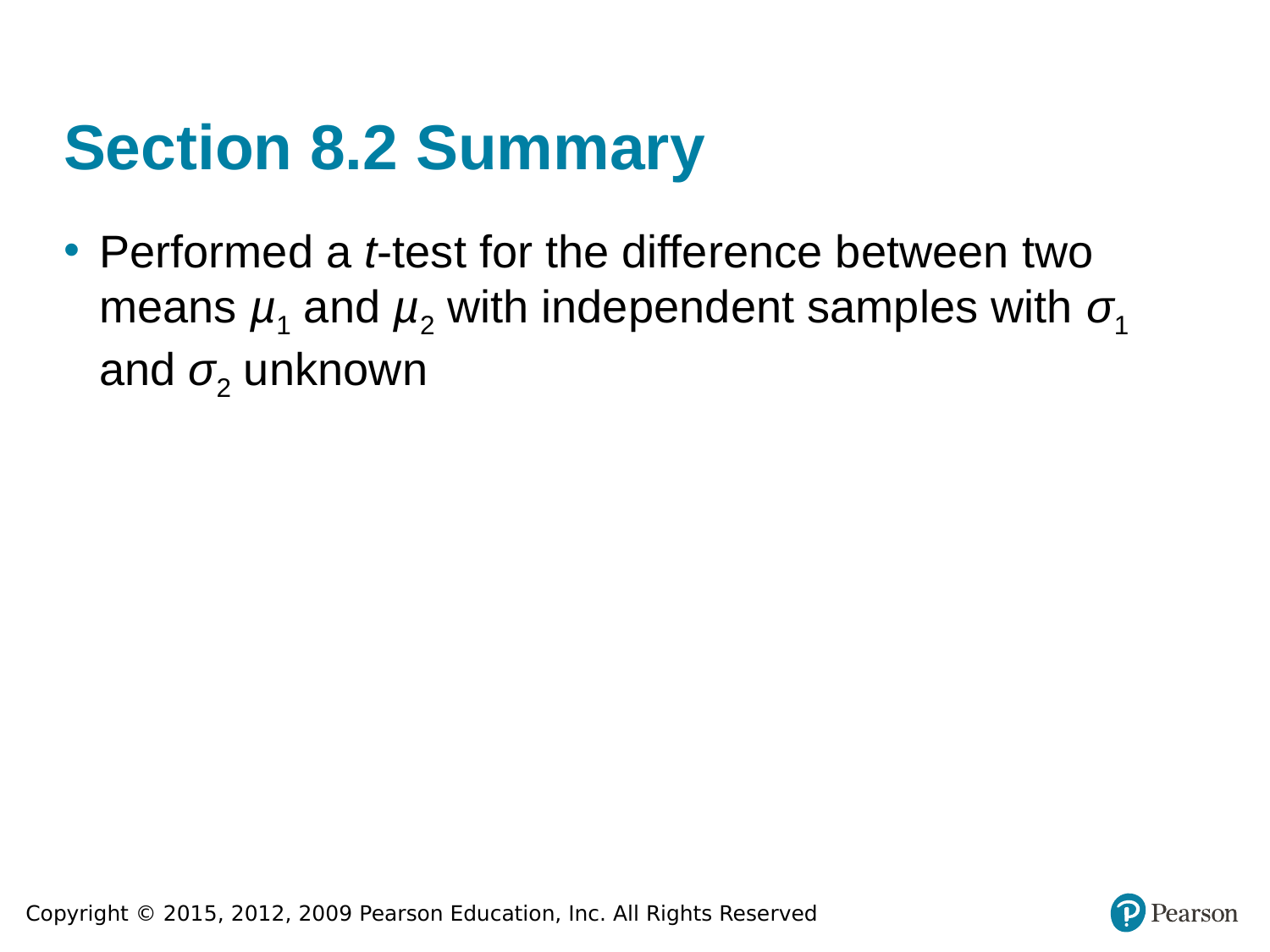

# Section 8.2 Summary
Performed a t-test for the difference between two means µ1 and µ2 with independent samples with σ1 and σ2 unknown